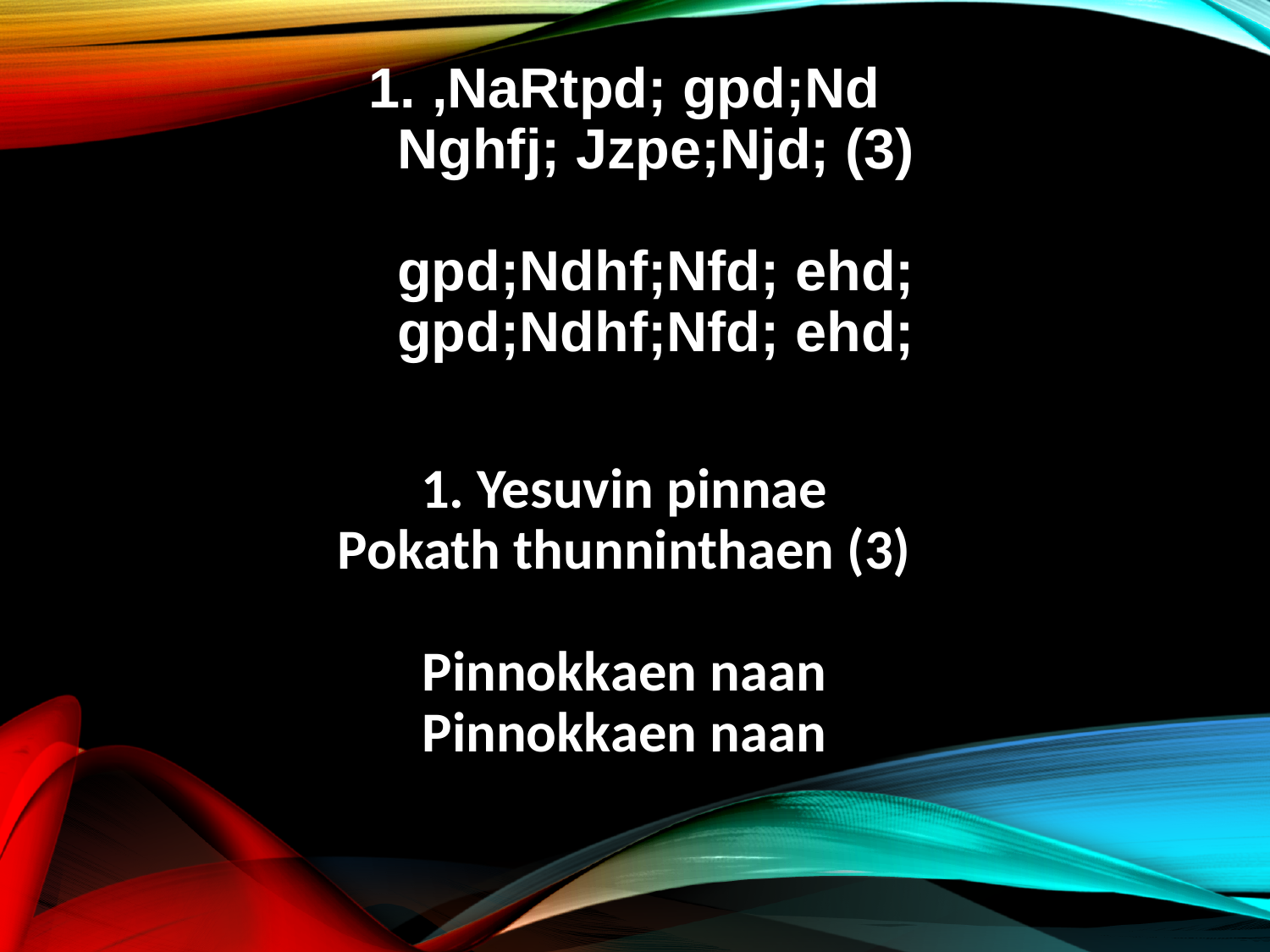

,NaRtpd; gpd;Nd
Nghfj; Jzpe;Njd; (3)
gpd;Ndhf;Nfd; ehd;
gpd;Ndhf;Nfd; ehd;

1. Yesuvin pinnae
Pokath thunninthaen (3)
Pinnokkaen naan
Pinnokkaen naan